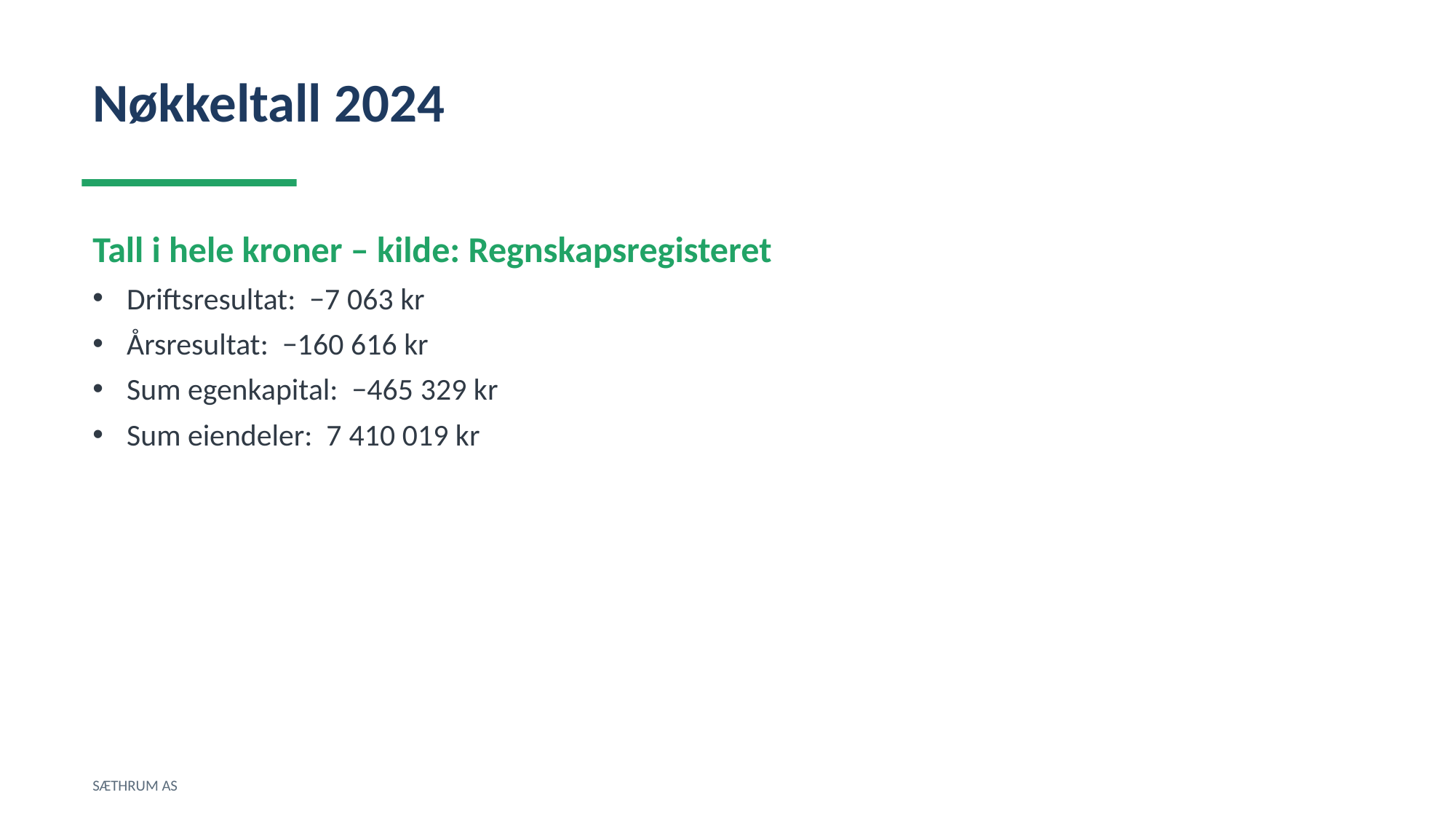

Nøkkeltall 2024

Tall i hele kroner – kilde: Regnskapsregisteret
Driftsresultat:  −7 063 kr
Årsresultat:  −160 616 kr
Sum egenkapital:  −465 329 kr
Sum eiendeler:  7 410 019 kr
SÆTHRUM AS